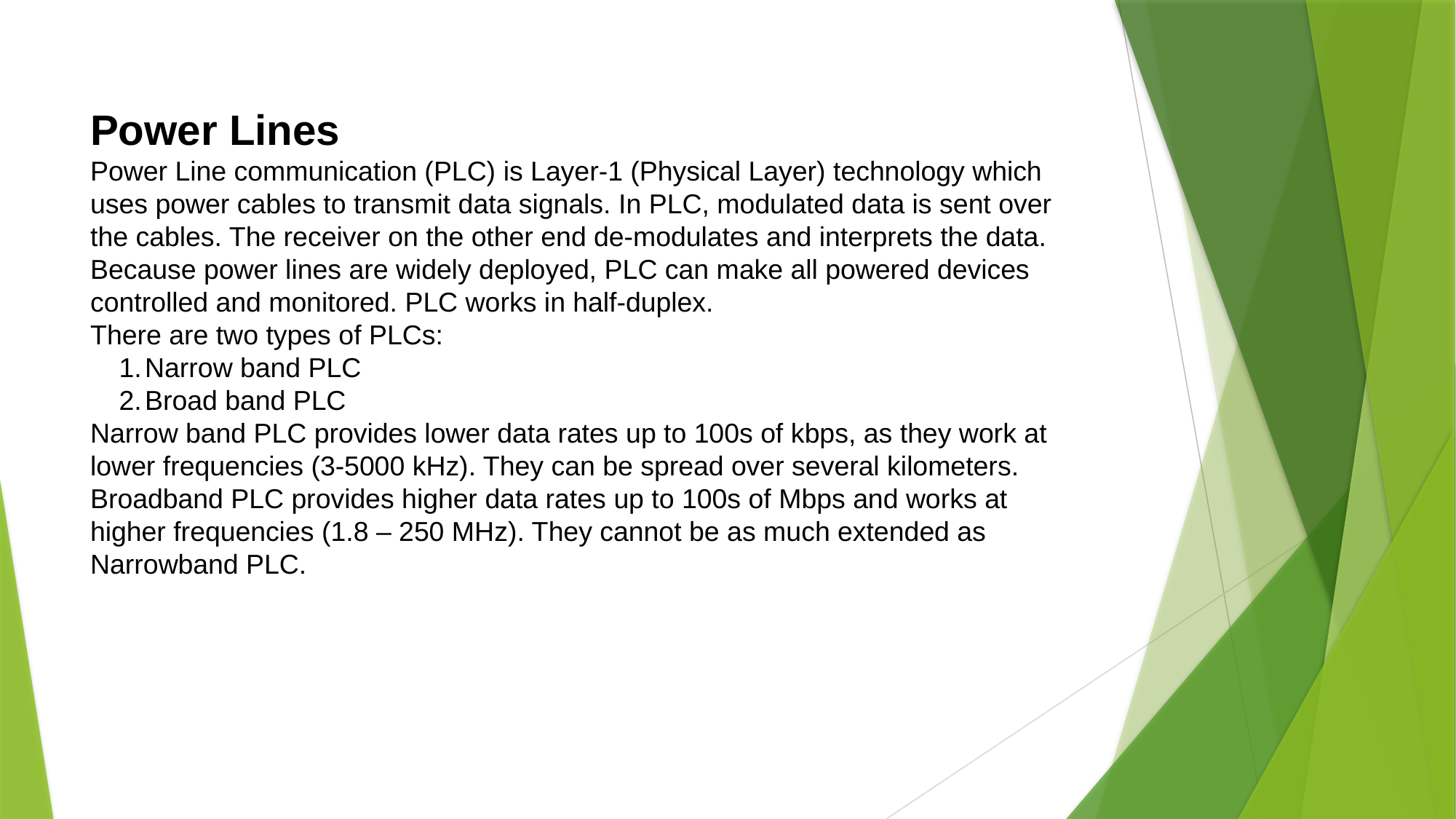

Power Lines
Power Line communication (PLC) is Layer-1 (Physical Layer) technology which uses power cables to transmit data signals. In PLC, modulated data is sent over the cables. The receiver on the other end de-modulates and interprets the data.
Because power lines are widely deployed, PLC can make all powered devices controlled and monitored. PLC works in half-duplex.
There are two types of PLCs:
Narrow band PLC
Broad band PLC
Narrow band PLC provides lower data rates up to 100s of kbps, as they work at lower frequencies (3-5000 kHz). They can be spread over several kilometers.
Broadband PLC provides higher data rates up to 100s of Mbps and works at higher frequencies (1.8 – 250 MHz). They cannot be as much extended as Narrowband PLC.